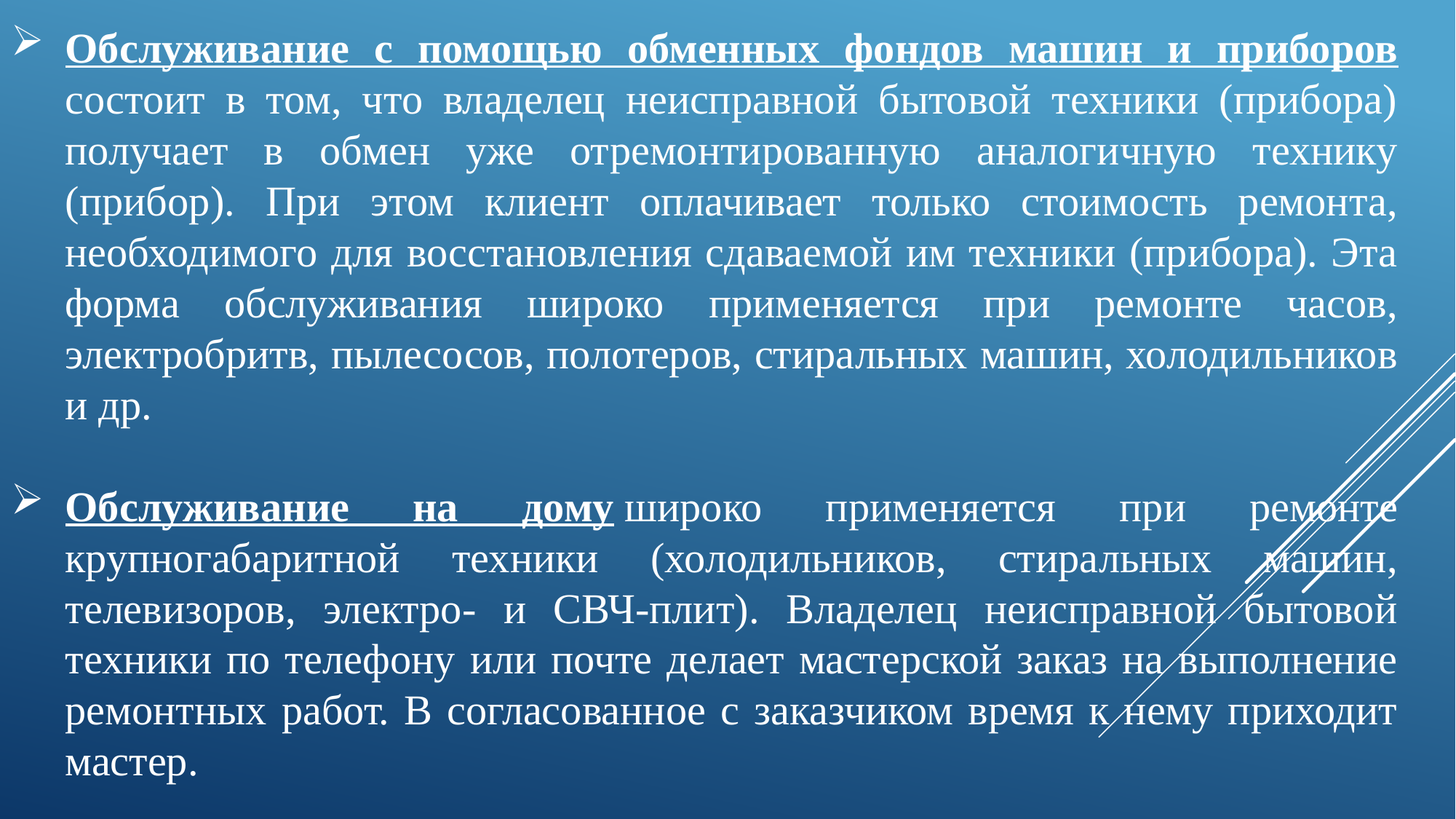

Обслуживание с помощью обменных фондов машин и приборов состоит в том, что владелец неисправной бытовой техники (прибора) получает в обмен уже отремонтированную аналогичную технику (прибор). При этом клиент оплачивает только стоимость ремонта, необходимого для восстановления сдаваемой им техники (прибора). Эта форма обслуживания широко применяется при ремонте часов, электробритв, пылесосов, полотеров, стиральных машин, холодильников и др.

Обслуживание на дому широко применяется при ремонте крупногабаритной техники (холодильников, стиральных машин, телевизоров, электро- и СВЧ-плит). Владелец неисправной бытовой техники по телефону или почте делает мастерской заказ на выполнение ремонтных работ. В согласованное с заказчиком время к нему приходит мастер.